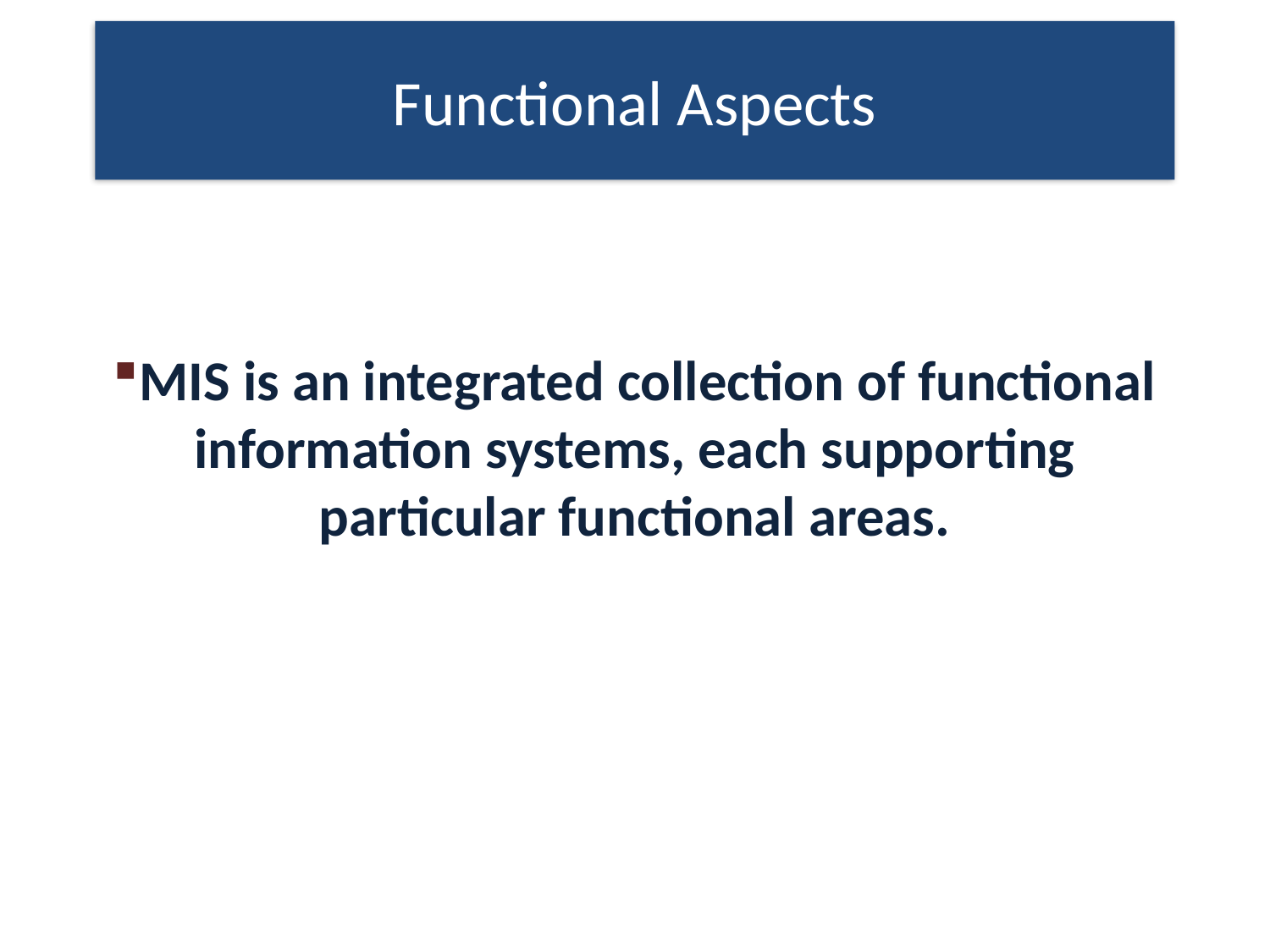

Functional Aspects

MIS is an integrated collection of functional information systems, each supporting particular functional areas.